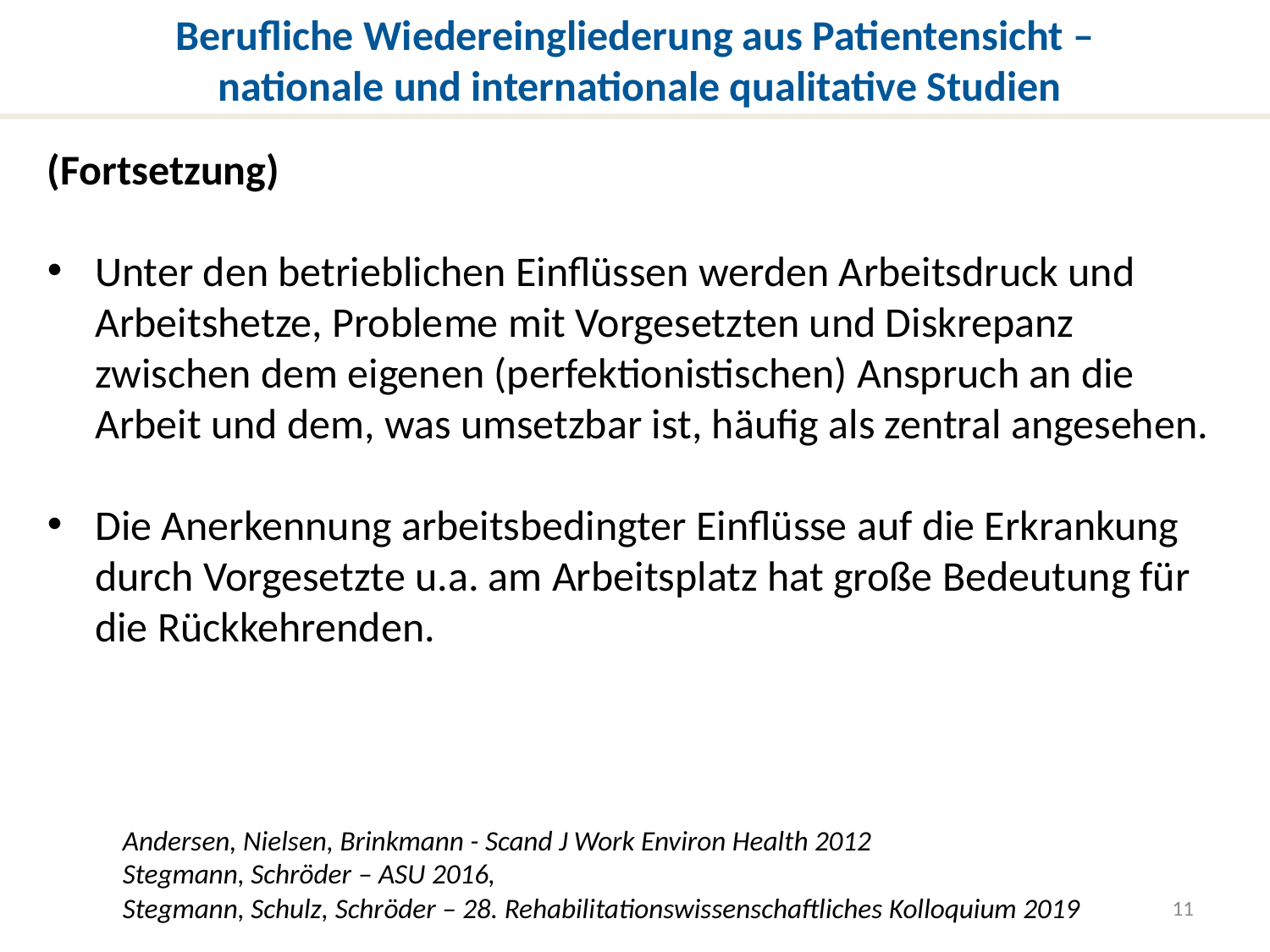

Berufliche Wiedereingliederung aus Patientensicht –
nationale und internationale qualitative Studien

(Fortsetzung)

Unter den betrieblichen Einflüssen werden Arbeitsdruck und Arbeitshetze, Probleme mit Vorgesetzten und Diskrepanz zwischen dem eigenen (perfektionistischen) Anspruch an die Arbeit und dem, was umsetzbar ist, häufig als zentral angesehen.

Die Anerkennung arbeitsbedingter Einflüsse auf die Erkrankung durch Vorgesetzte u.a. am Arbeitsplatz hat große Bedeutung für die Rückkehrenden.

Andersen, Nielsen, Brinkmann - Scand J Work Environ Health 2012
Stegmann, Schröder – ASU 2016,
Stegmann, Schulz, Schröder – 28. Rehabilitationswissenschaftliches Kolloquium 2019
11